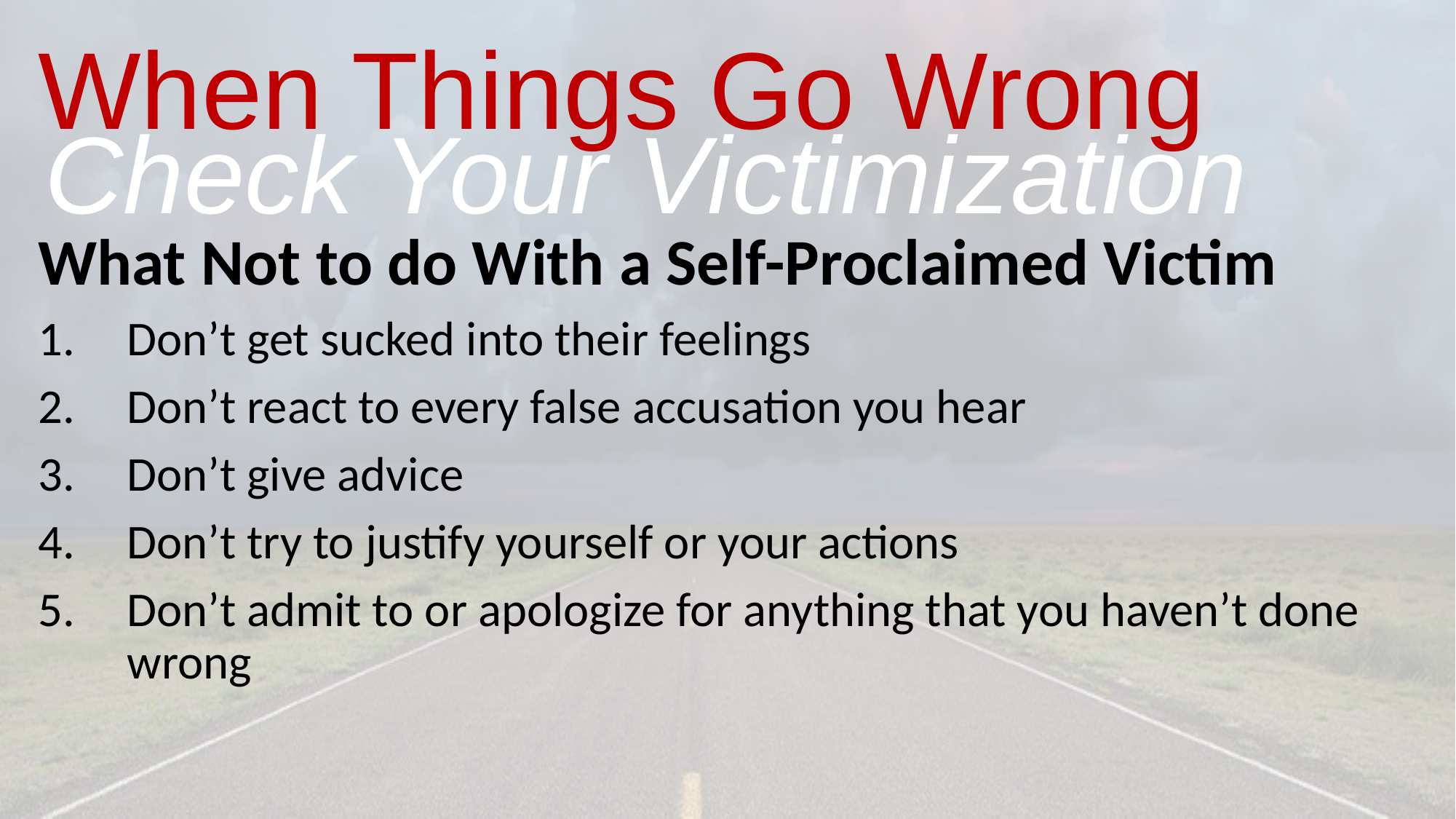

# When Things Go Wrong
Check Your Victimization
What Not to do With a Self-Proclaimed Victim
Don’t get sucked into their feelings
Don’t react to every false accusation you hear
Don’t give advice
Don’t try to justify yourself or your actions
Don’t admit to or apologize for anything that you haven’t done wrong